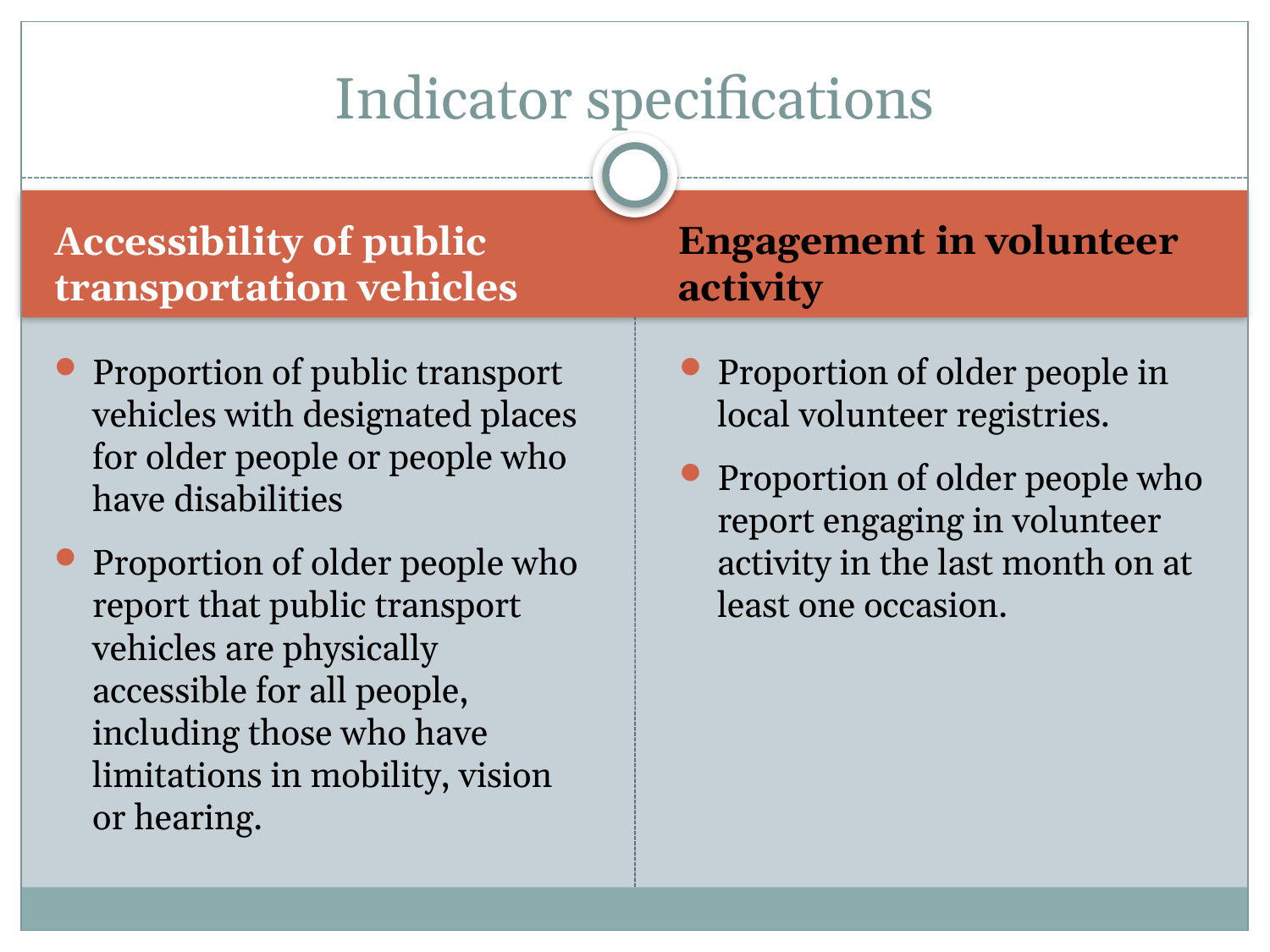

# Indicator specifications
Accessibility of public transportation vehicles
Engagement in volunteer activity
Proportion of public transport vehicles with designated places for older people or people who have disabilities
Proportion of older people who report that public transport vehicles are physically accessible for all people, including those who have limitations in mobility, vision or hearing.
Proportion of older people in local volunteer registries.
Proportion of older people who report engaging in volunteer activity in the last month on at least one occasion.